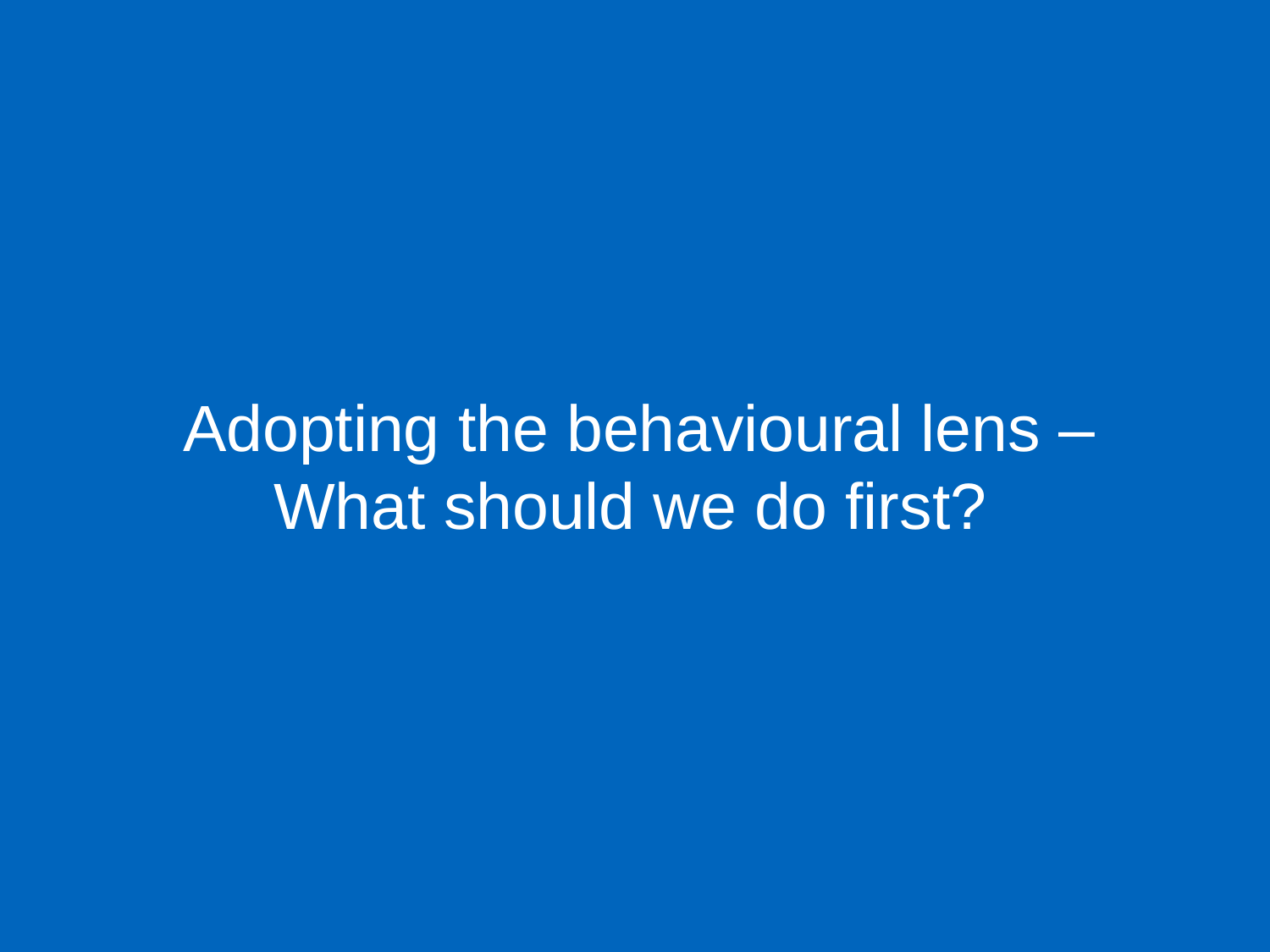

# Adopting the behavioural lens – What should we do first?